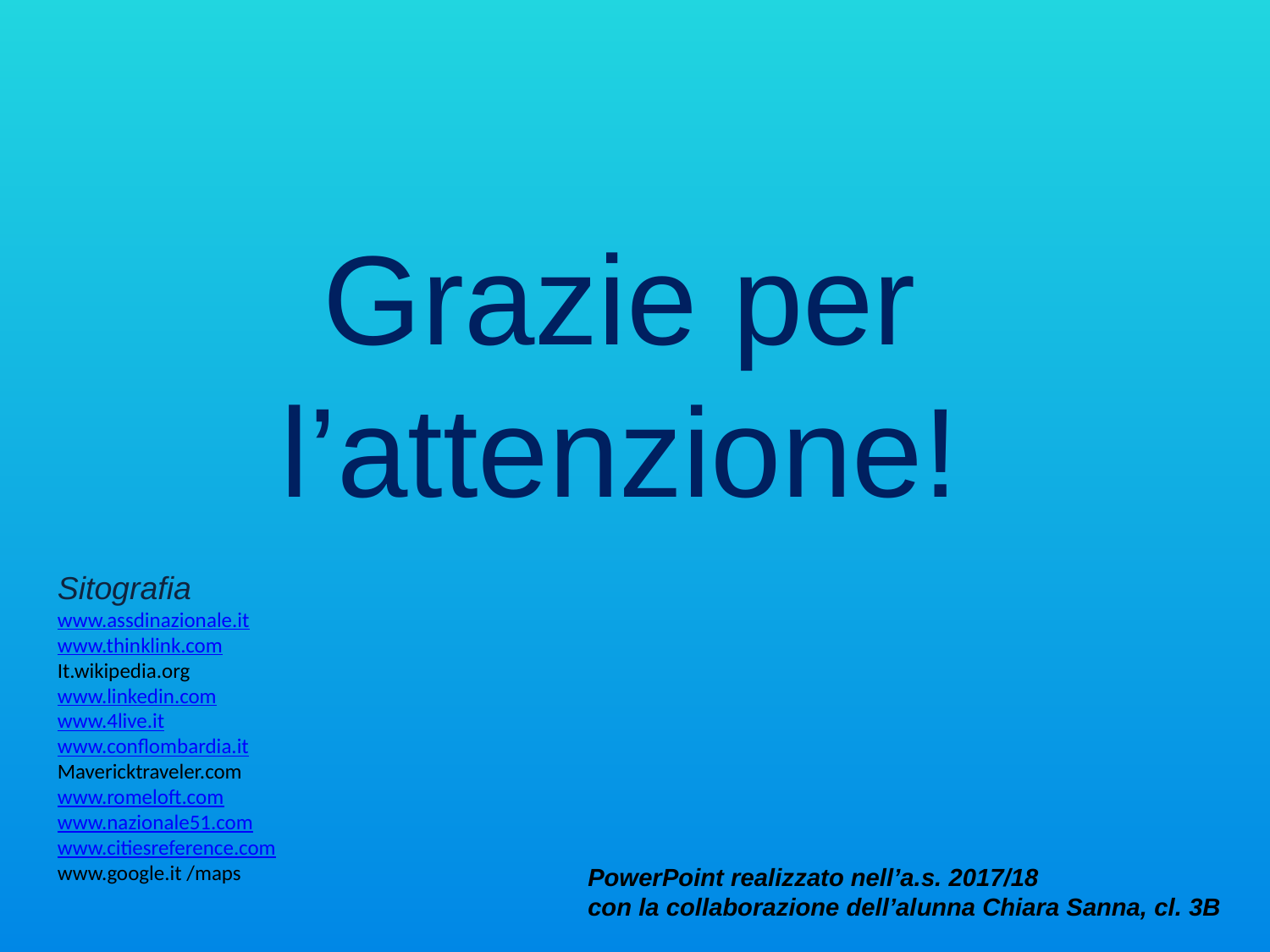

Grazie per l’attenzione!
Sitografia
www.assdinazionale.it
www.thinklink.com
It.wikipedia.org
www.linkedin.com
www.4live.it
www.conflombardia.it
Mavericktraveler.com
www.romeloft.com
www.nazionale51.com
www.citiesreference.com
www.google.it /maps
PowerPoint realizzato nell’a.s. 2017/18
con la collaborazione dell’alunna Chiara Sanna, cl. 3B